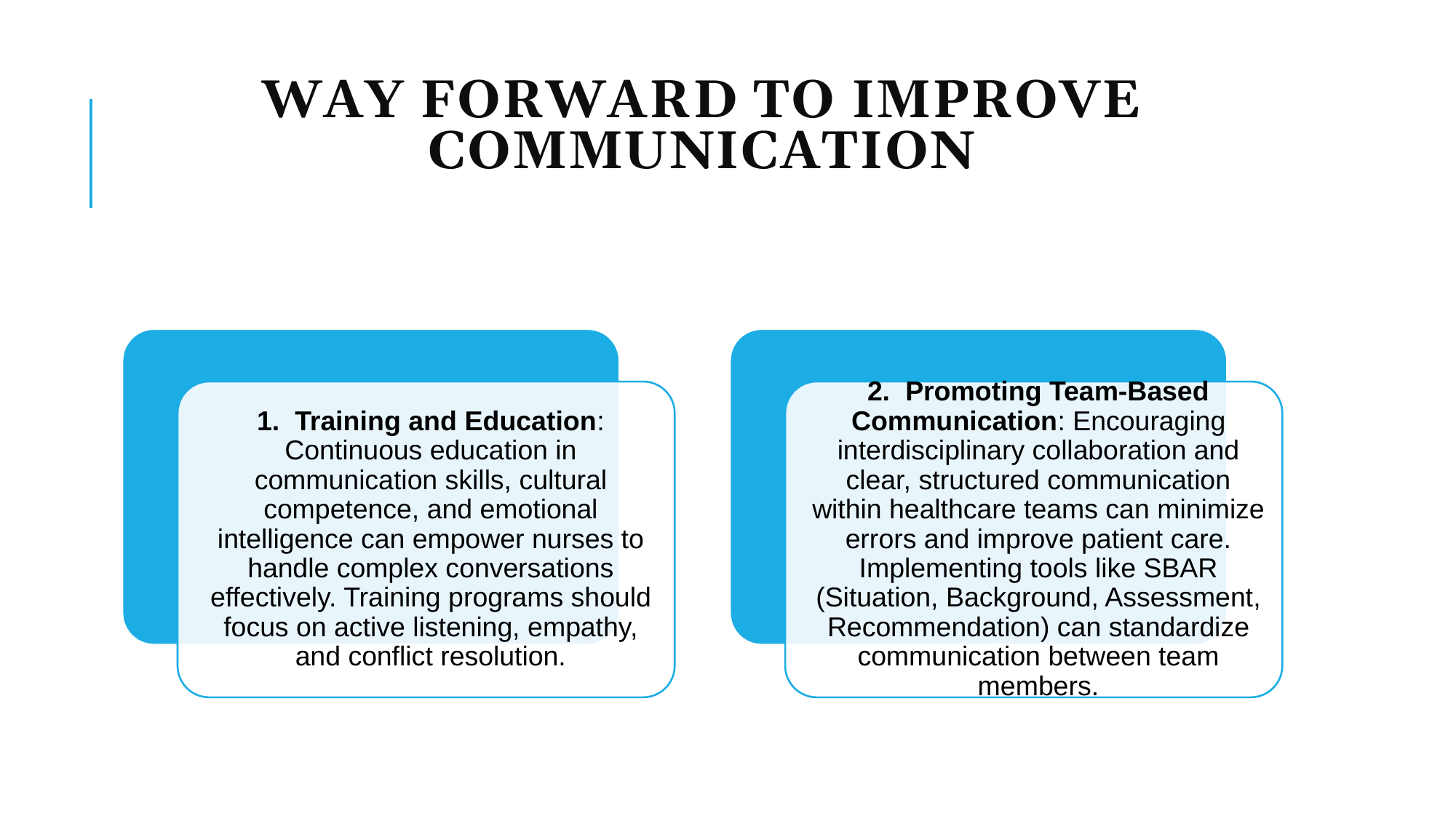

# Way Forward to Improve Communication
1.  Training and Education: Continuous education in communication skills, cultural competence, and emotional intelligence can empower nurses to handle complex conversations effectively. Training programs should focus on active listening, empathy, and conflict resolution.
2.  Promoting Team-Based Communication: Encouraging interdisciplinary collaboration and clear, structured communication within healthcare teams can minimize errors and improve patient care. Implementing tools like SBAR (Situation, Background, Assessment, Recommendation) can standardize communication between team members.